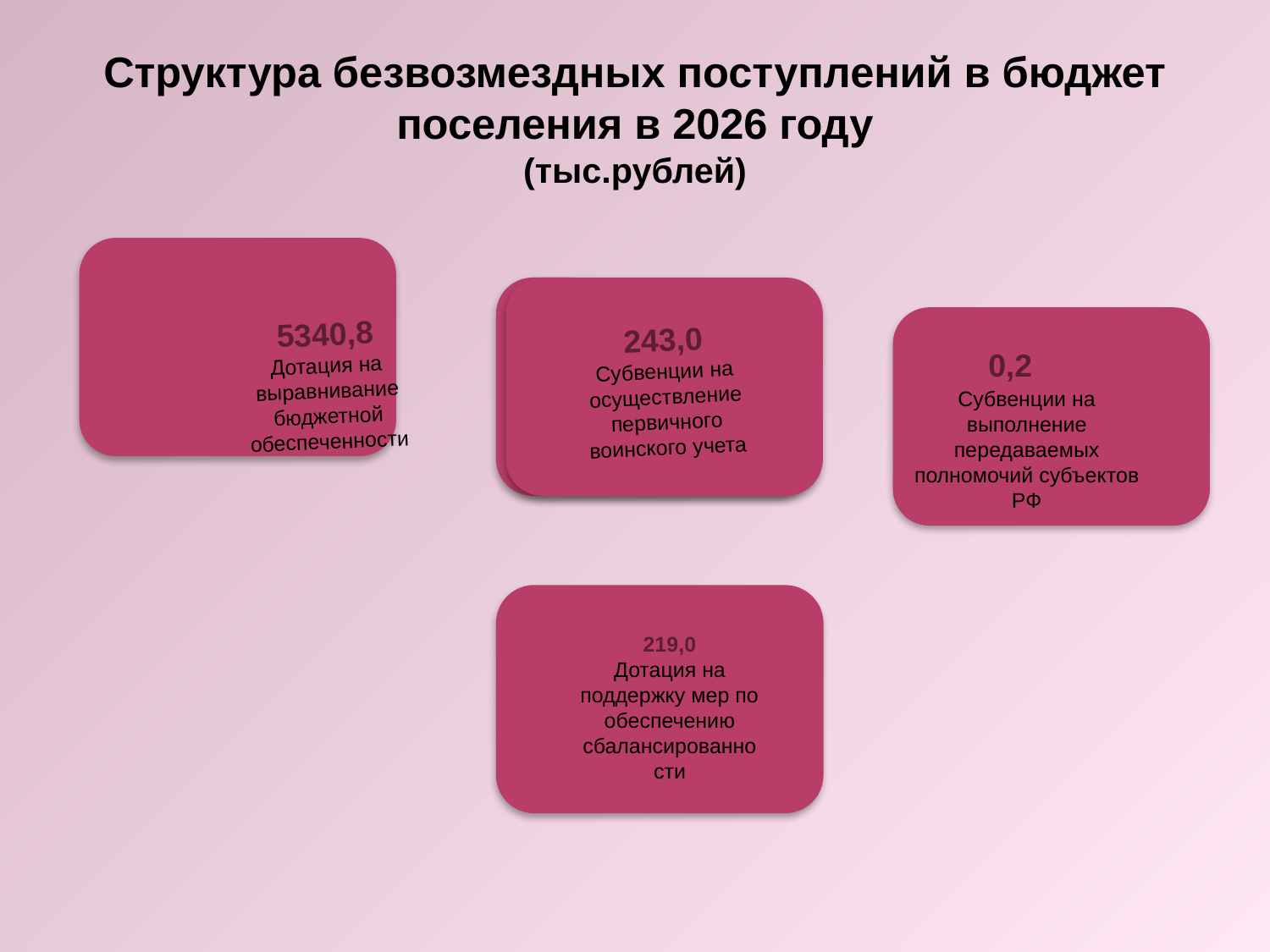

# Структура безвозмездных поступлений в бюджет поселения в 2026 году (тыс.рублей)

5340,8
Дотация на выравнивание бюджетной обеспеченности

243,0
Субвенции на осуществление первичного воинского учета

       0,2
Субвенции на выполнение передаваемых полномочий субъектов РФ

219,0
Дотация на поддержку мер по обеспечению сбалансированности